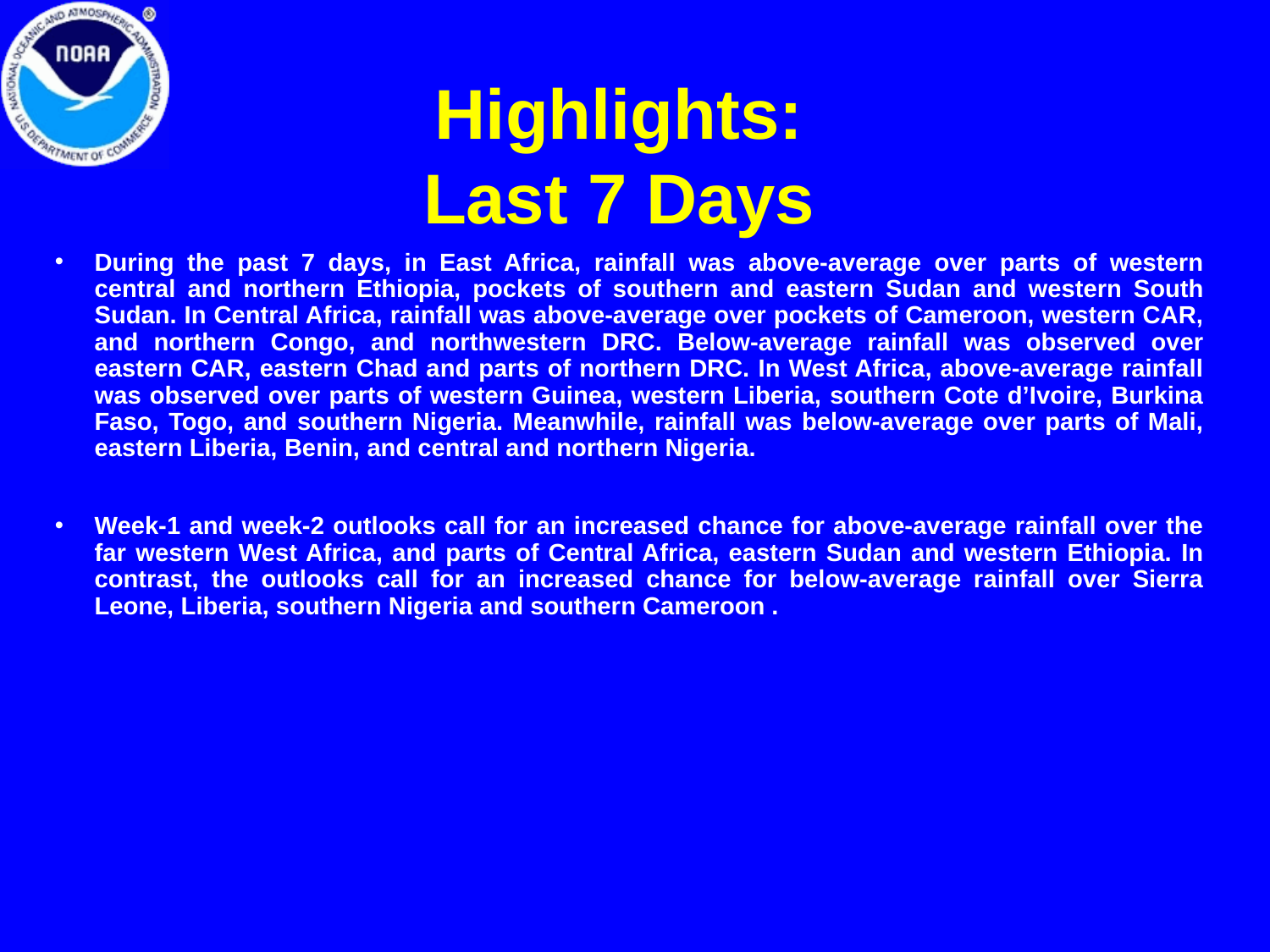

# Highlights: Last 7 Days
During the past 7 days, in East Africa, rainfall was above-average over parts of western central and northern Ethiopia, pockets of southern and eastern Sudan and western South Sudan. In Central Africa, rainfall was above-average over pockets of Cameroon, western CAR, and northern Congo, and northwestern DRC. Below-average rainfall was observed over eastern CAR, eastern Chad and parts of northern DRC. In West Africa, above-average rainfall was observed over parts of western Guinea, western Liberia, southern Cote d’Ivoire, Burkina Faso, Togo, and southern Nigeria. Meanwhile, rainfall was below-average over parts of Mali, eastern Liberia, Benin, and central and northern Nigeria.

Week-1 and week-2 outlooks call for an increased chance for above-average rainfall over the far western West Africa, and parts of Central Africa, eastern Sudan and western Ethiopia. In contrast, the outlooks call for an increased chance for below-average rainfall over Sierra Leone, Liberia, southern Nigeria and southern Cameroon .